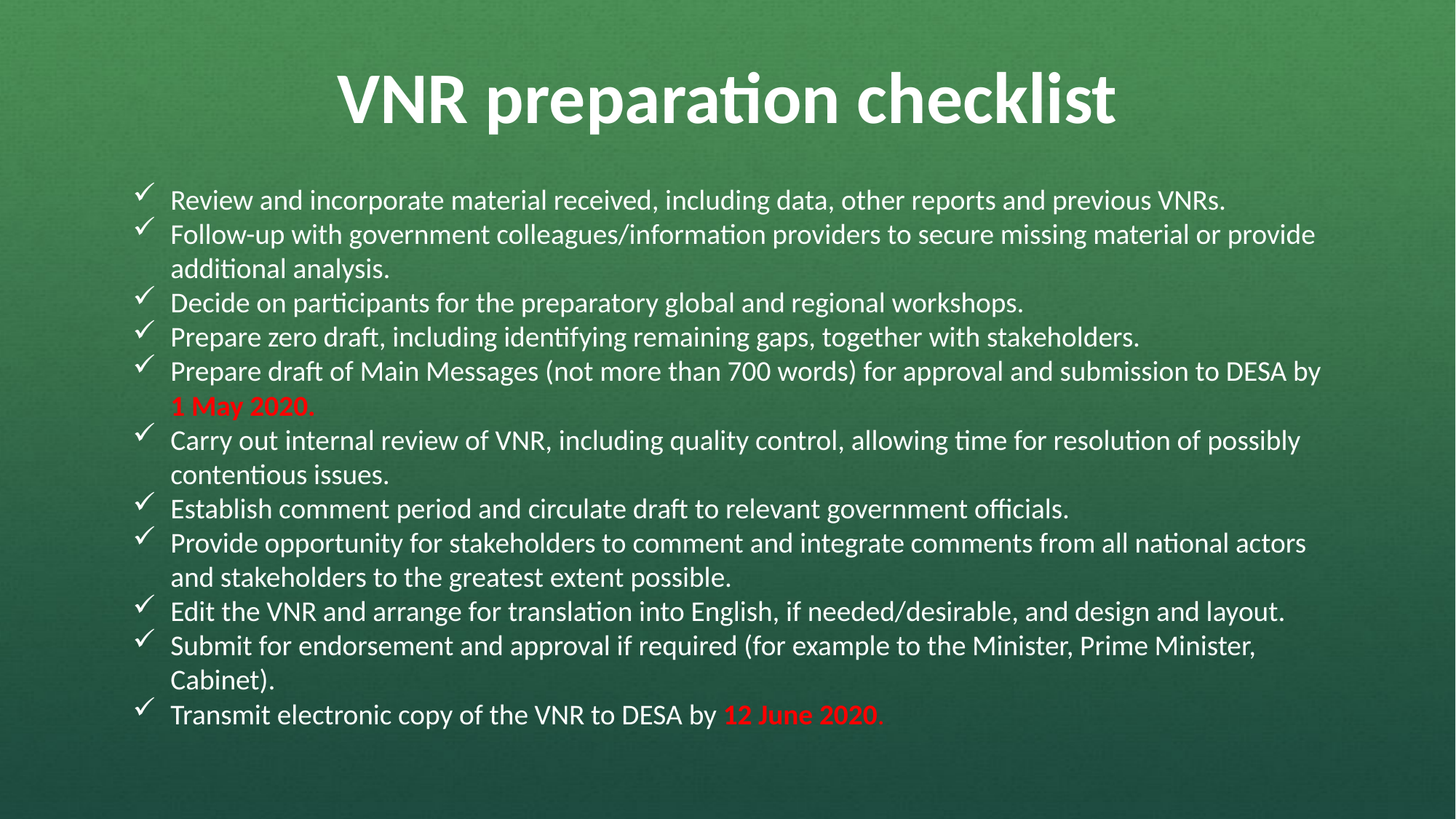

# VNR preparation checklist
Review and incorporate material received, including data, other reports and previous VNRs.
Follow-up with government colleagues/information providers to secure missing material or provide additional analysis.
Decide on participants for the preparatory global and regional workshops.
Prepare zero draft, including identifying remaining gaps, together with stakeholders.
Prepare draft of Main Messages (not more than 700 words) for approval and submission to DESA by 1 May 2020.
Carry out internal review of VNR, including quality control, allowing time for resolution of possibly contentious issues.
Establish comment period and circulate draft to relevant government officials.
Provide opportunity for stakeholders to comment and integrate comments from all national actors and stakeholders to the greatest extent possible.
Edit the VNR and arrange for translation into English, if needed/desirable, and design and layout.
Submit for endorsement and approval if required (for example to the Minister, Prime Minister, Cabinet).
Transmit electronic copy of the VNR to DESA by 12 June 2020.